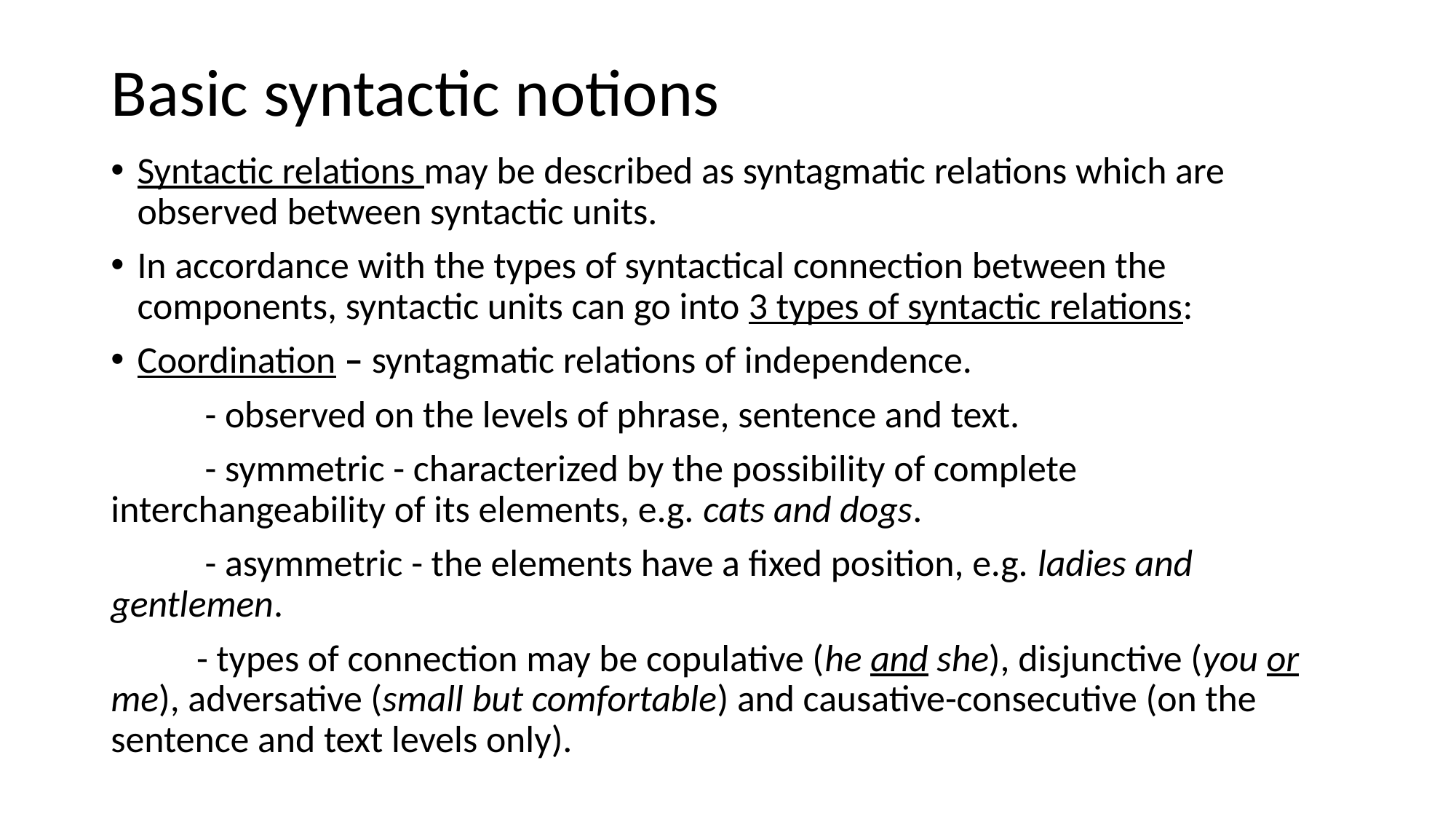

# Basic syntactic notions
Syntactic relations may be described as syntagmatic relations which are observed between syntactic units.
In accordance with the types of syntactical connection between the components, syntactic units can go into 3 types of syntactic relations:
Coordination – syntagmatic relations of independence.
           - observed on the levels of phrase, sentence and text.
           - symmetric - characterized by the possibility of complete interchangeability of its elements, e.g. cats and dogs.
           - asymmetric - the elements have a fixed position, e.g. ladies and gentlemen.
          - types of connection may be copulative (he and she), disjunctive (you or me), adversative (small but comfortable) and causative-consecutive (on the sentence and text levels only).